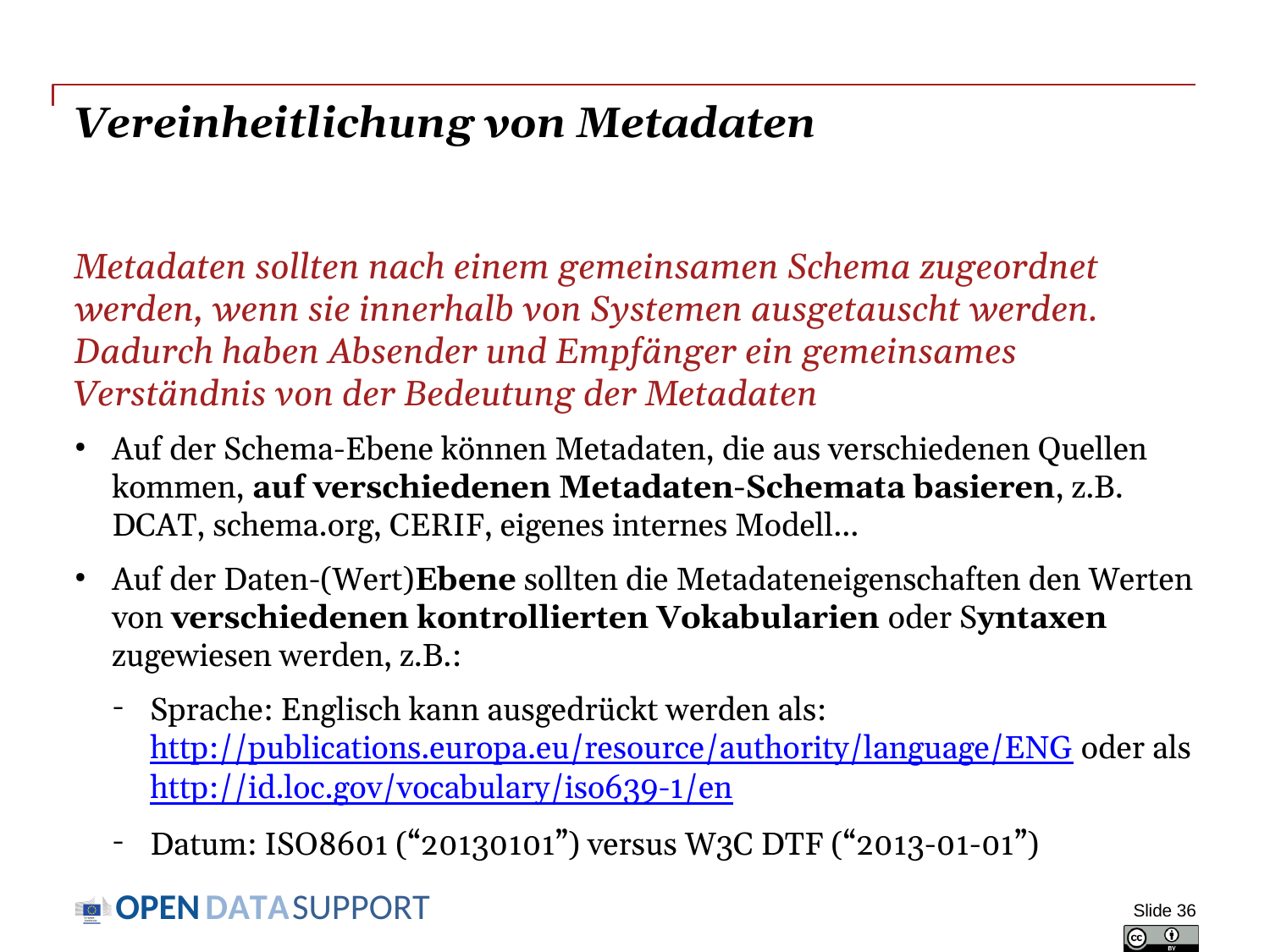

# Vereinheitlichung von Metadaten
Metadaten sollten nach einem gemeinsamen Schema zugeordnet werden, wenn sie innerhalb von Systemen ausgetauscht werden. Dadurch haben Absender und Empfänger ein gemeinsames Verständnis von der Bedeutung der Metadaten
Auf der Schema-Ebene können Metadaten, die aus verschiedenen Quellen kommen, auf verschiedenen Metadaten-Schemata basieren, z.B. DCAT, schema.org, CERIF, eigenes internes Modell...
Auf der Daten-(Wert)Ebene sollten die Metadateneigenschaften den Werten von verschiedenen kontrollierten Vokabularien oder Syntaxen zugewiesen werden, z.B.:
Sprache: Englisch kann ausgedrückt werden als: http://publications.europa.eu/resource/authority/language/ENG oder als http://id.loc.gov/vocabulary/iso639-1/en
Datum: ISO8601 (“20130101”) versus W3C DTF (“2013-01-01”)
Slide 36